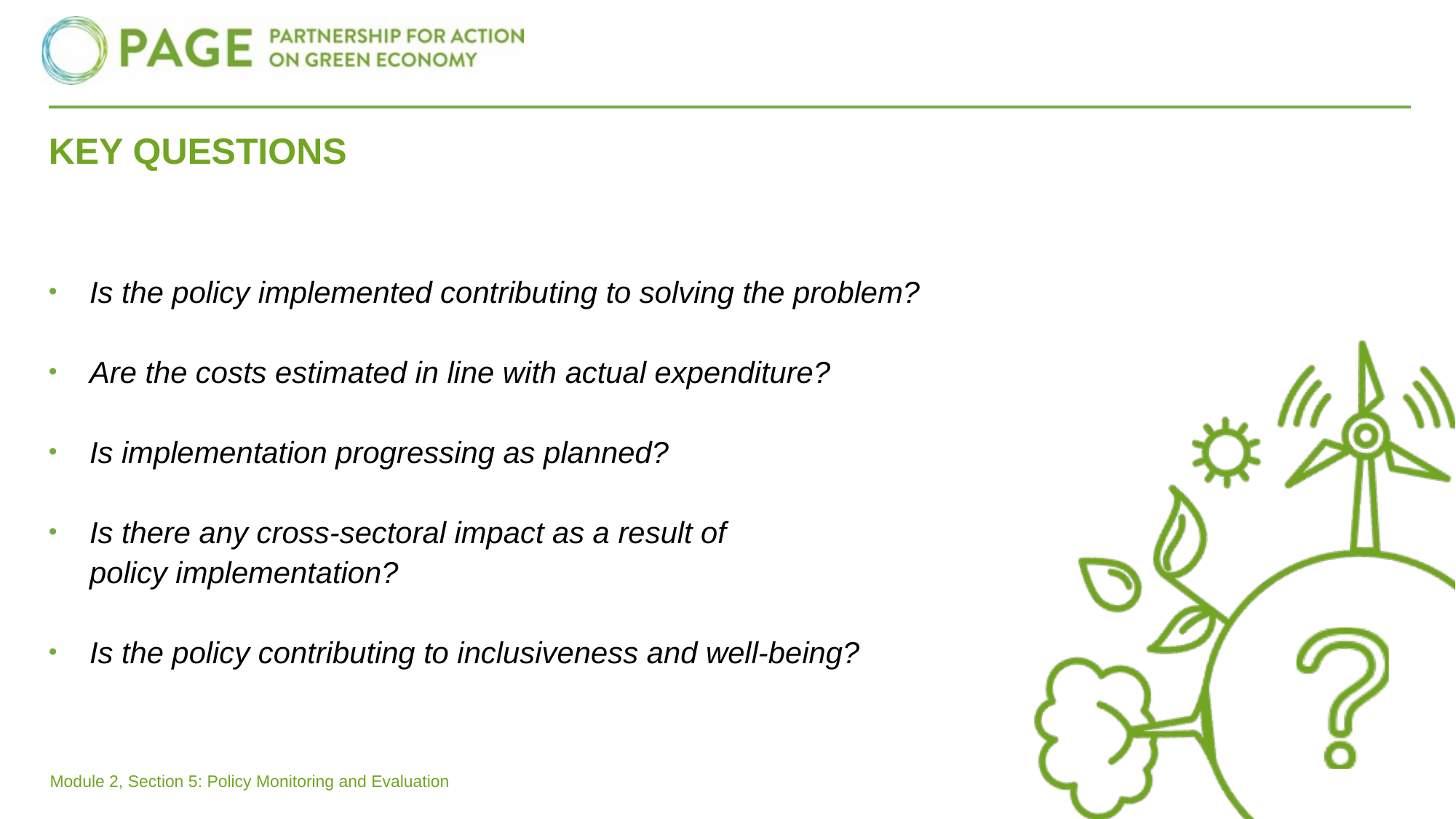

# KEY QUESTIONS
Is the policy implemented contributing to solving the problem?

Are the costs estimated in line with actual expenditure?

Is implementation progressing as planned?

Is there any cross-sectoral impact as a result of
policy implementation?

Is the policy contributing to inclusiveness and well-being?
Module 2, Section 5: Policy Monitoring and Evaluation